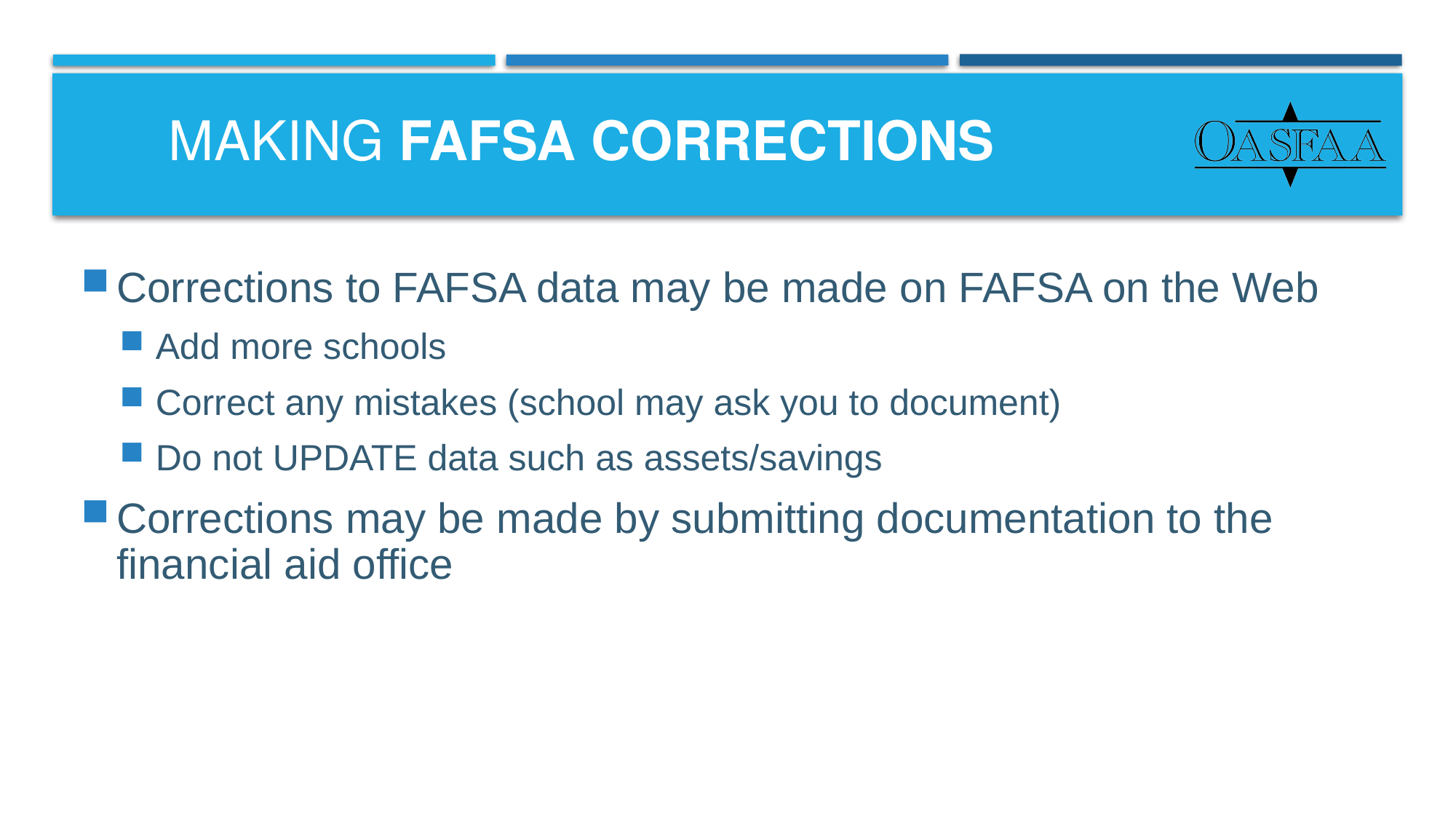

# Making FAFSA Corrections
Corrections to FAFSA data may be made on FAFSA on the Web
Add more schools
Correct any mistakes (school may ask you to document)
Do not UPDATE data such as assets/savings
Corrections may be made by submitting documentation to the financial aid office